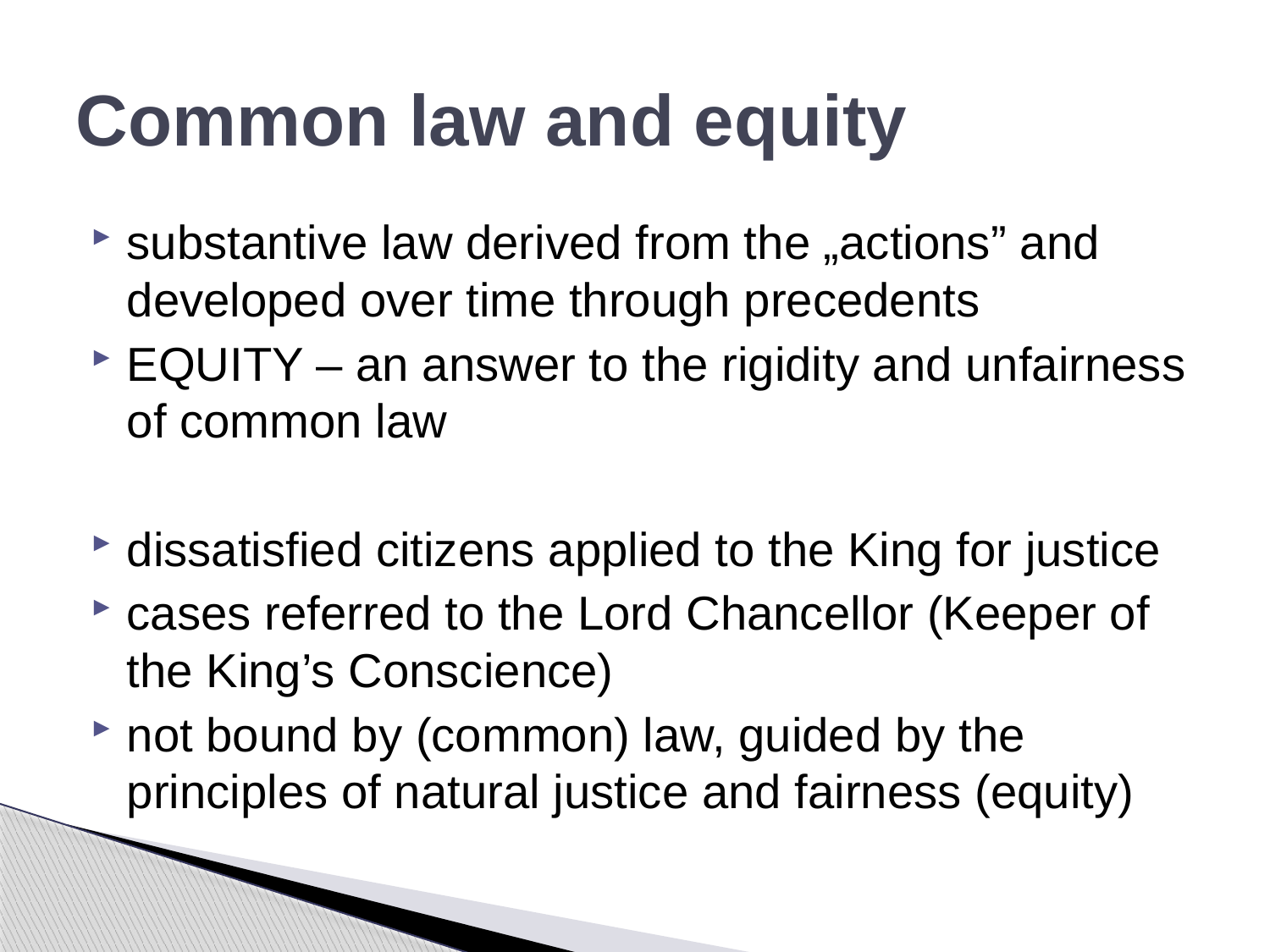

# Common law and equity
substantive law derived from the „actions” and developed over time through precedents
EQUITY – an answer to the rigidity and unfairness of common law

dissatisfied citizens applied to the King for justice
cases referred to the Lord Chancellor (Keeper of the King’s Conscience)
not bound by (common) law, guided by the principles of natural justice and fairness (equity)